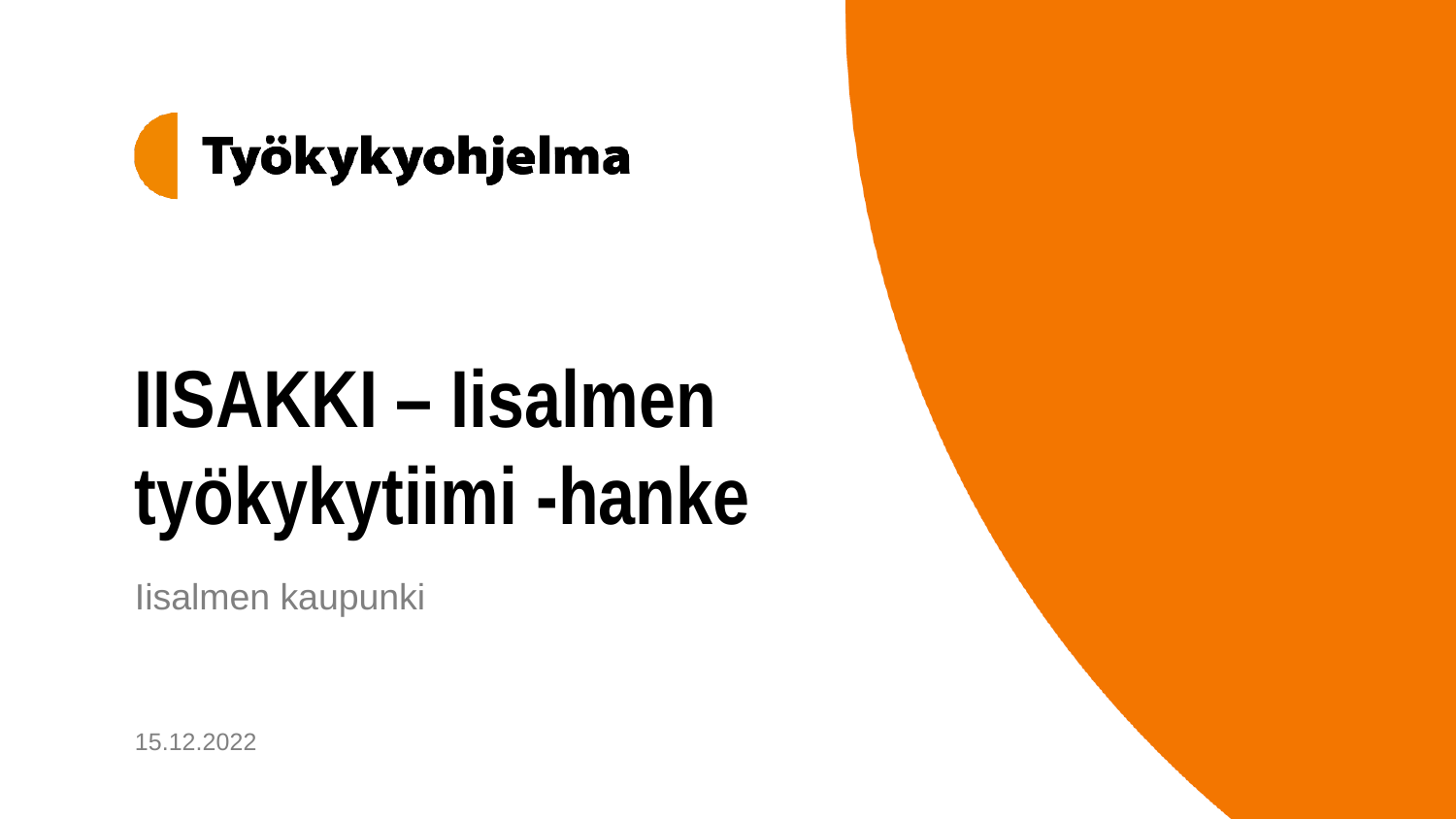

# IISAKKI – Iisalmen työkykytiimi -hanke
Iisalmen kaupunki
15.12.2022